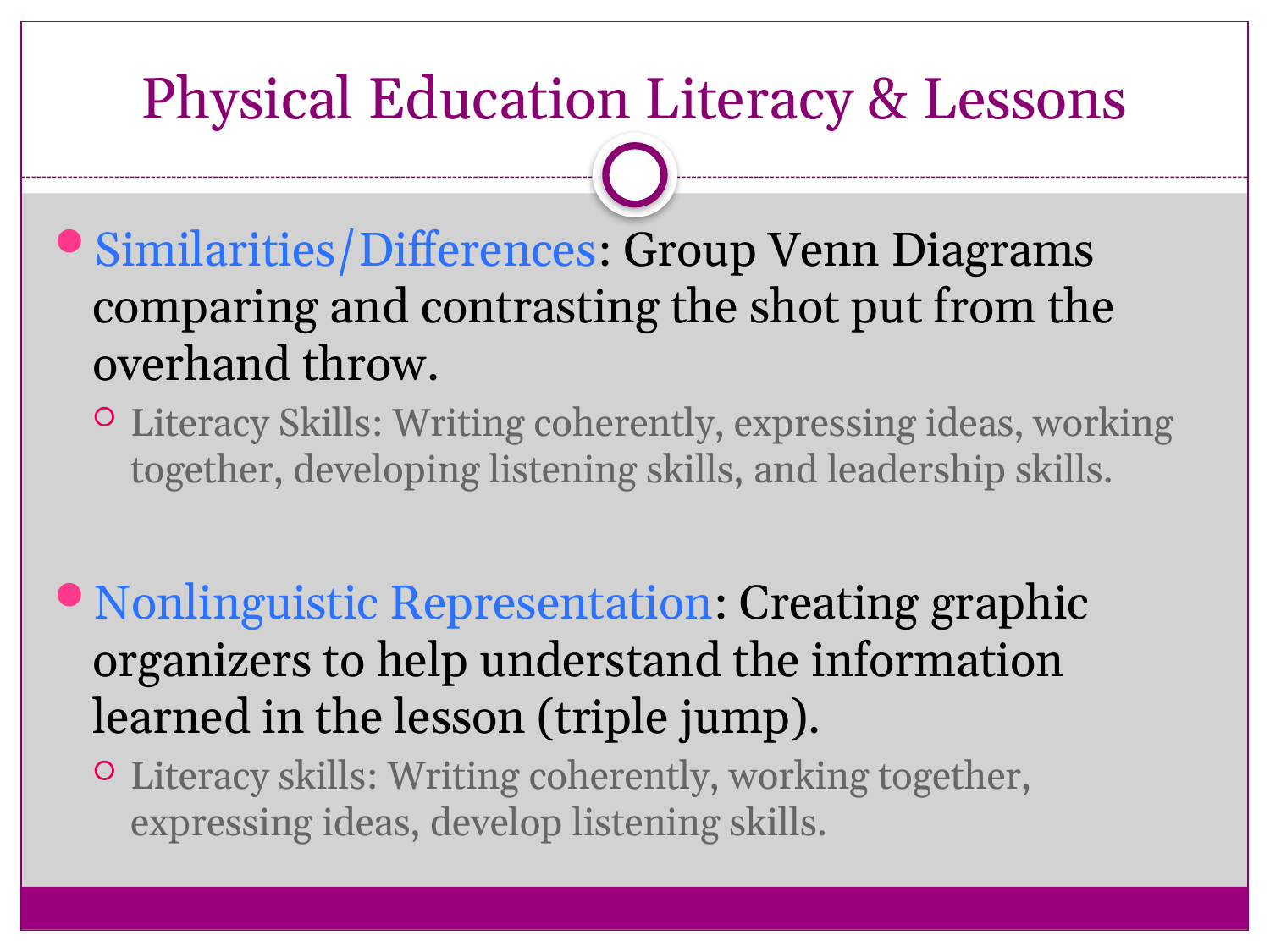

# Physical Education Literacy & Lessons
Similarities/Differences: Group Venn Diagrams comparing and contrasting the shot put from the overhand throw.
Literacy Skills: Writing coherently, expressing ideas, working together, developing listening skills, and leadership skills.

Nonlinguistic Representation: Creating graphic organizers to help understand the information learned in the lesson (triple jump).
Literacy skills: Writing coherently, working together, expressing ideas, develop listening skills.